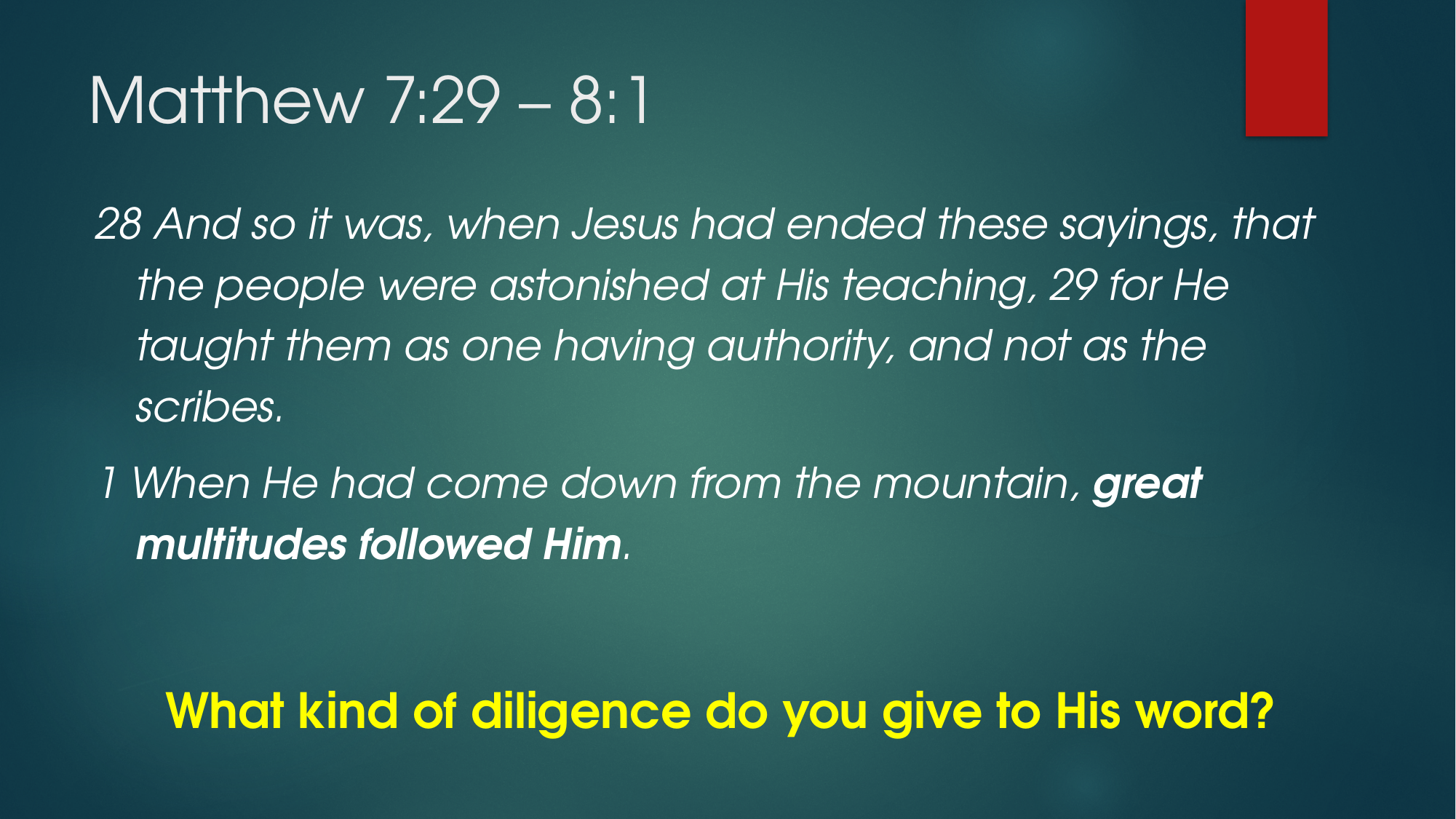

# Matthew 7:29 – 8:1
28 And so it was, when Jesus had ended these sayings, that the people were astonished at His teaching, 29 for He taught them as one having authority, and not as the scribes.
1 When He had come down from the mountain, great multitudes followed Him.

What kind of diligence do you give to His word?